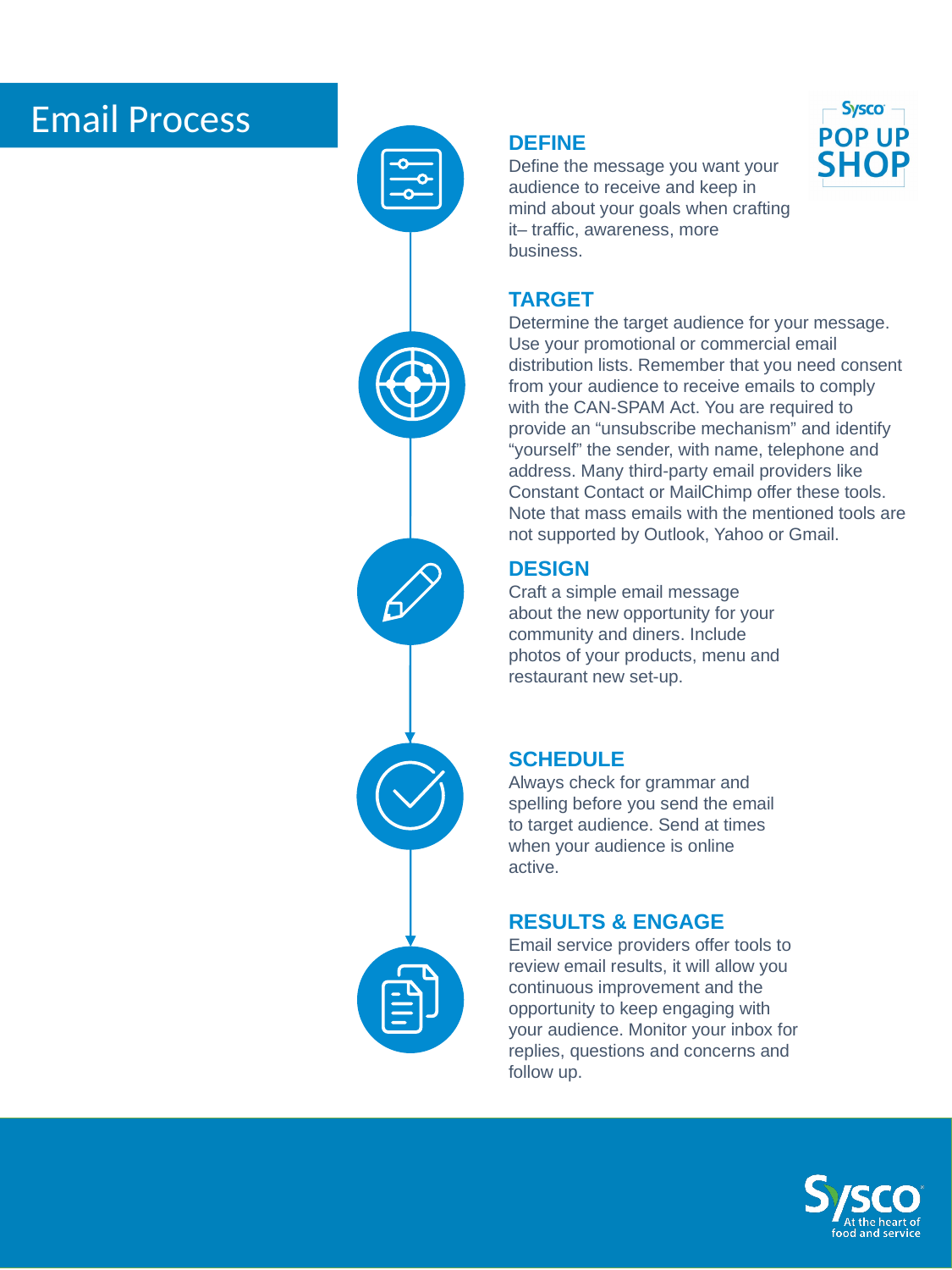

Email Process
DEFINE
Define the message you want your audience to receive and keep in mind about your goals when crafting it– traffic, awareness, more business.

TARGET
Determine the target audience for your message. Use your promotional or commercial email distribution lists. Remember that you need consent from your audience to receive emails to comply with the CAN-SPAM Act. You are required to provide an “unsubscribe mechanism” and identify “yourself” the sender, with name, telephone and address. Many third-party email providers like Constant Contact or MailChimp offer these tools. Note that mass emails with the mentioned tools are not supported by Outlook, Yahoo or Gmail.

DESIGN
Craft a simple email message about the new opportunity for your community and diners. Include photos of your products, menu and restaurant new set-up.
SCHEDULE
Always check for grammar and spelling before you send the email to target audience. Send at times when your audience is online active.

RESULTS & ENGAGE
Email service providers offer tools to review email results, it will allow you continuous improvement and the opportunity to keep engaging with your audience. Monitor your inbox for replies, questions and concerns and follow up.